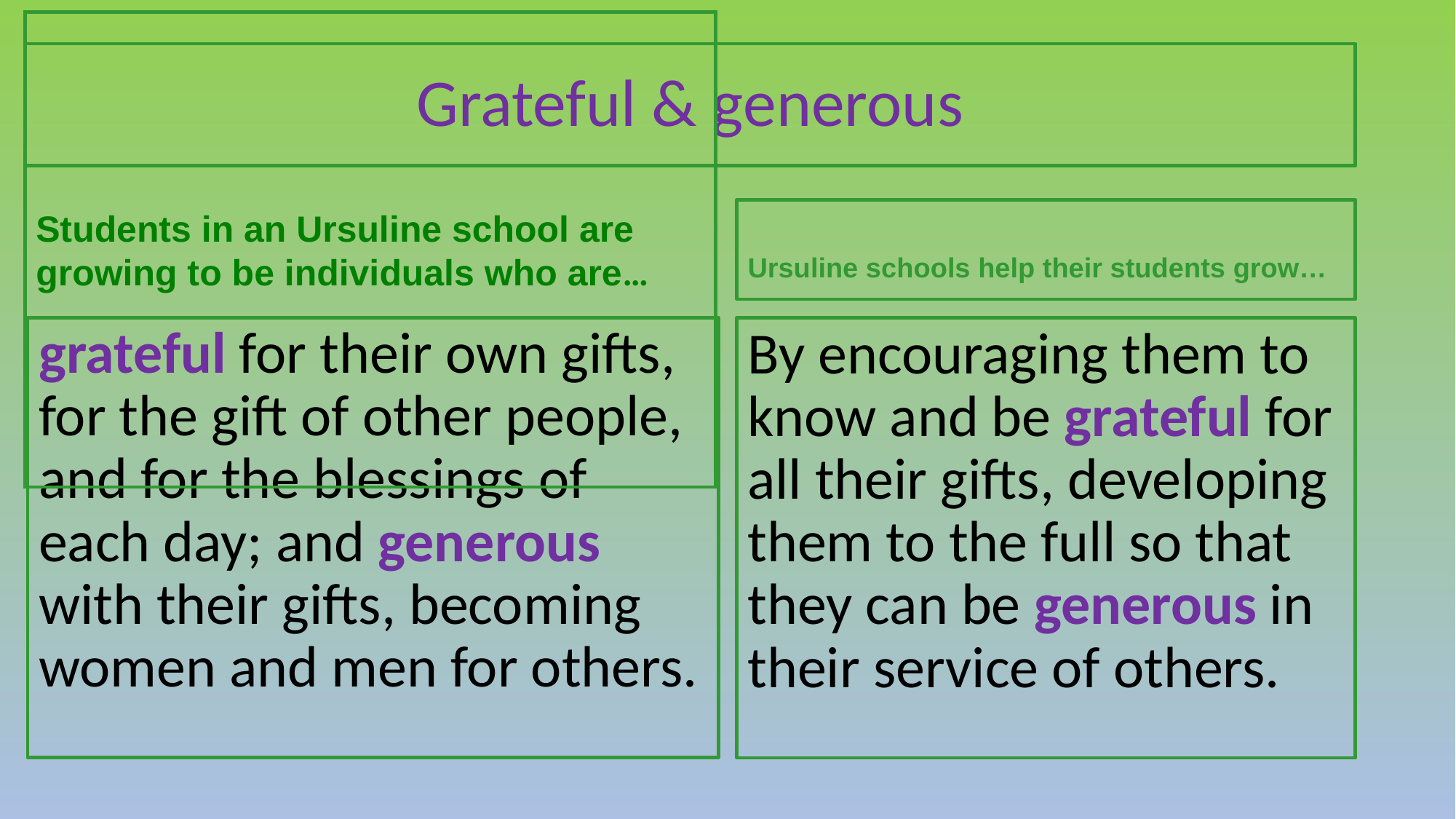

# Grateful & generous
Students in an Ursuline school are
growing to be individuals who are…

Ursuline schools help their students grow…

grateful for their own gifts, for the gift of other people, and for the blessings of each day; and generous with their gifts, becoming women and men for others.

By encouraging them to know and be grateful for all their gifts, developing them to the full so that they can be generous in their service of others.